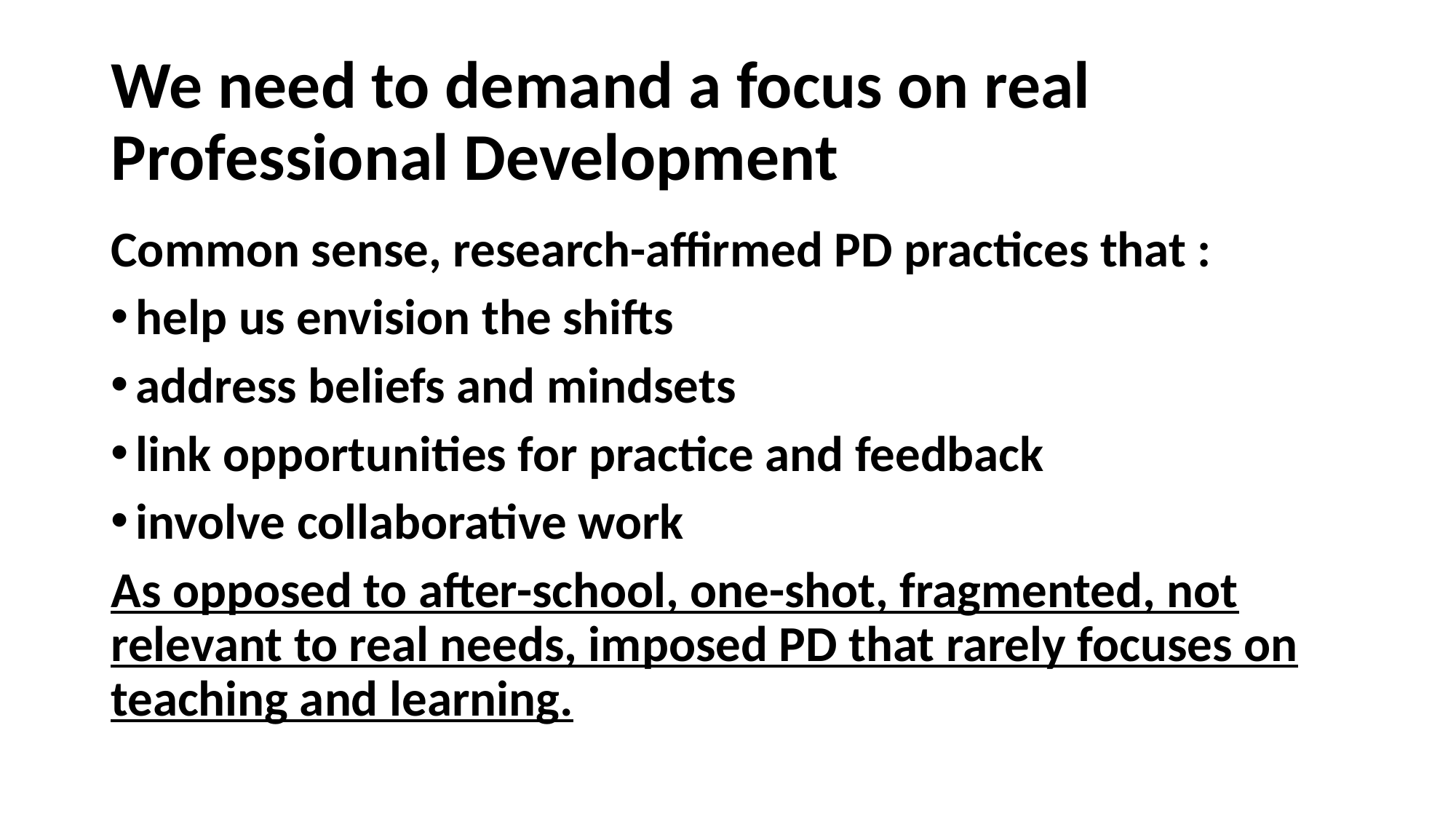

# We need to demand a focus on real Professional Development
Common sense, research-affirmed PD practices that :
help us envision the shifts
address beliefs and mindsets
link opportunities for practice and feedback
involve collaborative work
As opposed to after-school, one-shot, fragmented, not relevant to real needs, imposed PD that rarely focuses on teaching and learning.